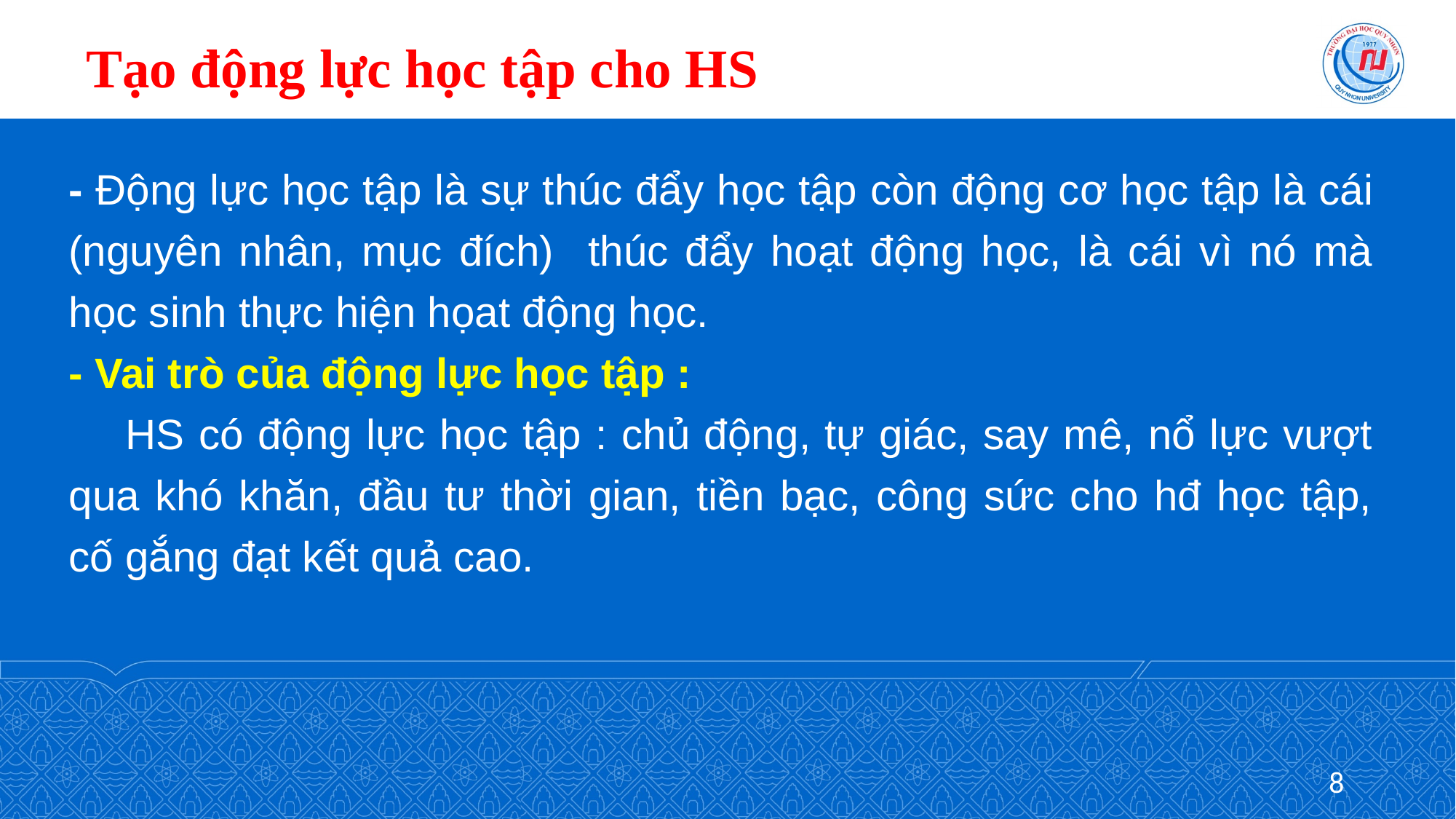

# Tạo động lực học tập cho HS
- Động lực học tập là sự thúc đẩy học tập còn động cơ học tập là cái (nguyên nhân, mục đích)  thúc đẩy hoạt động học, là cái vì nó mà học sinh thực hiện họat động học.
- Vai trò của động lực học tập :
    HS có động lực học tập : chủ động, tự giác, say mê, nổ lực vượt qua khó khăn, đầu tư thời gian, tiền bạc, công sức cho hđ học tập, cố gắng đạt kết quả cao.

8